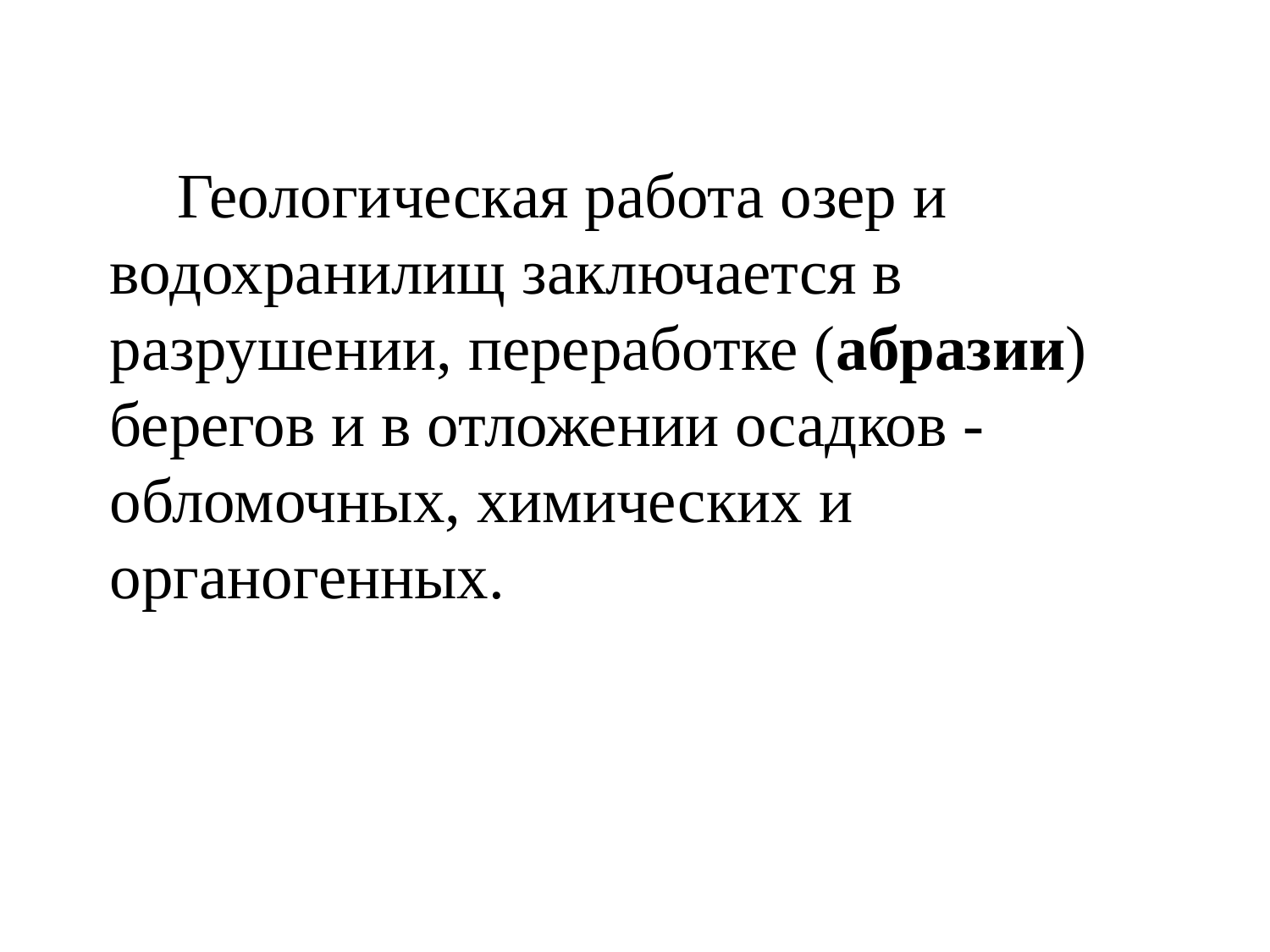

Геологическая работа озер и водохранилищ заключается в разрушении, переработке (абразии) берегов и в отложении осадков -  обломочных, химических и органогенных.